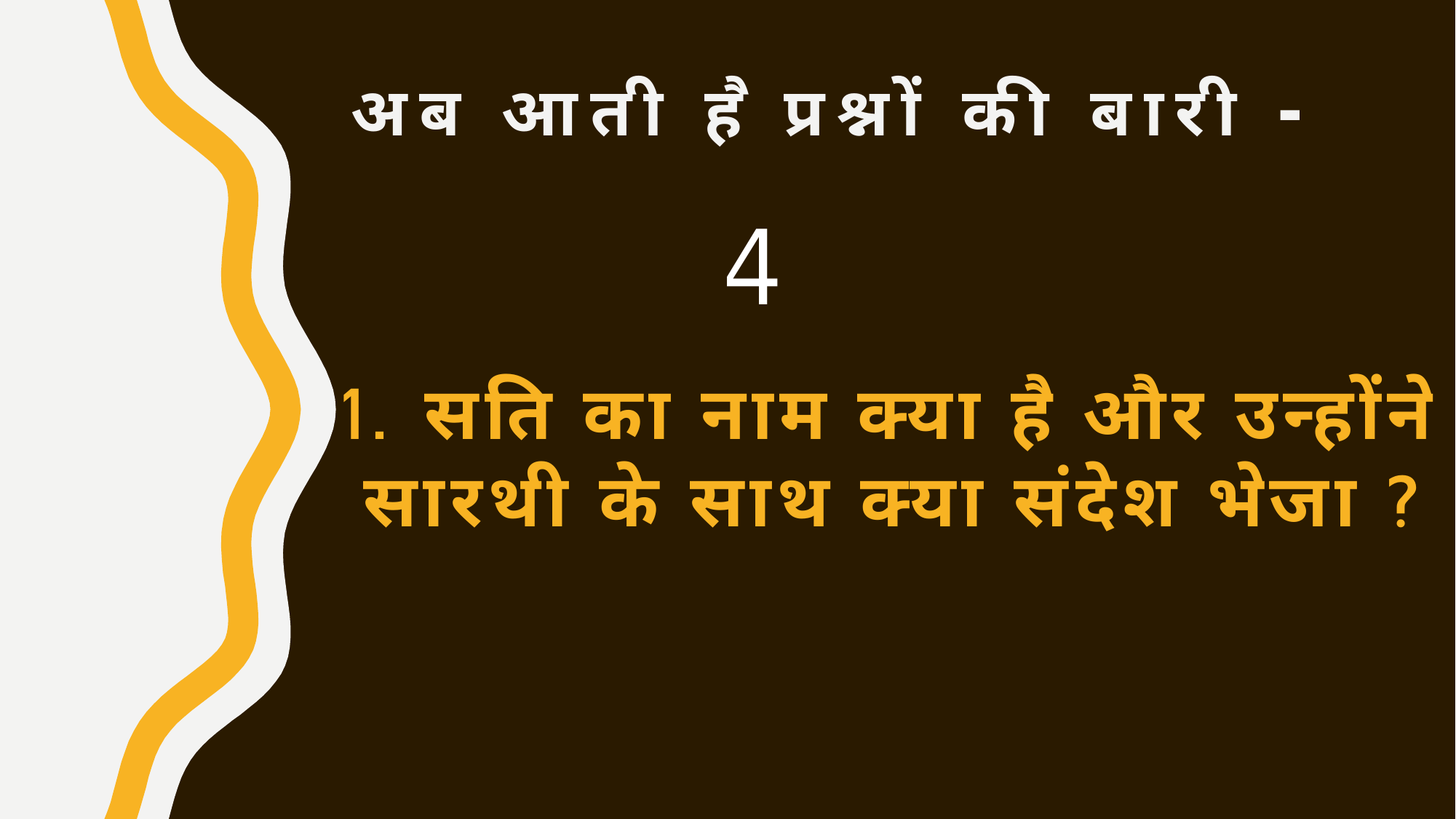

# अब आती है प्रश्नों की बारी -
4
1. सति का नाम क्या है और उन्होंने सारथी के साथ क्या संदेश भेजा ?